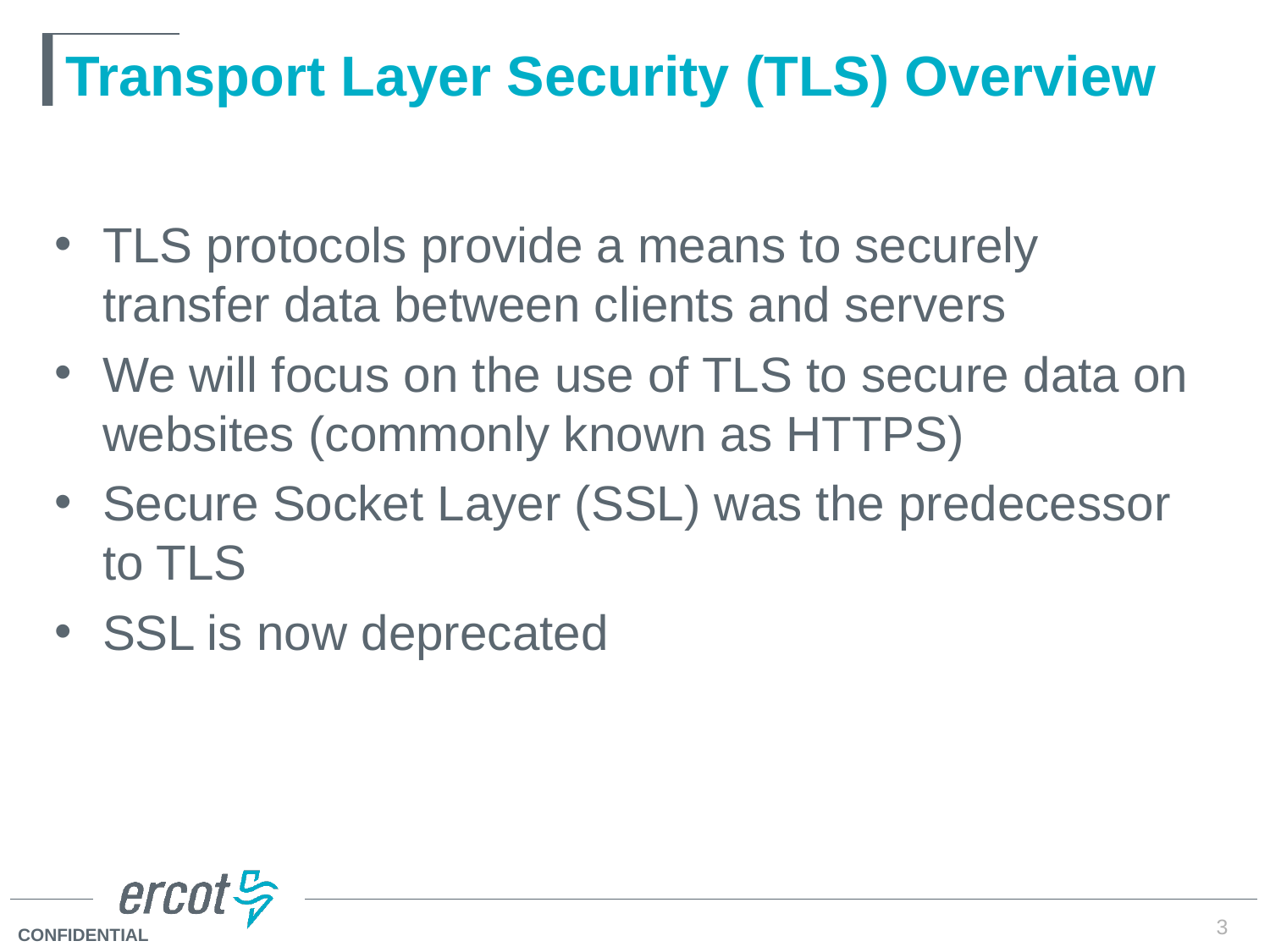

# Transport Layer Security (TLS) Overview

TLS protocols provide a means to securely transfer data between clients and servers
We will focus on the use of TLS to secure data on websites (commonly known as HTTPS)
Secure Socket Layer (SSL) was the predecessor to TLS
SSL is now deprecated
3